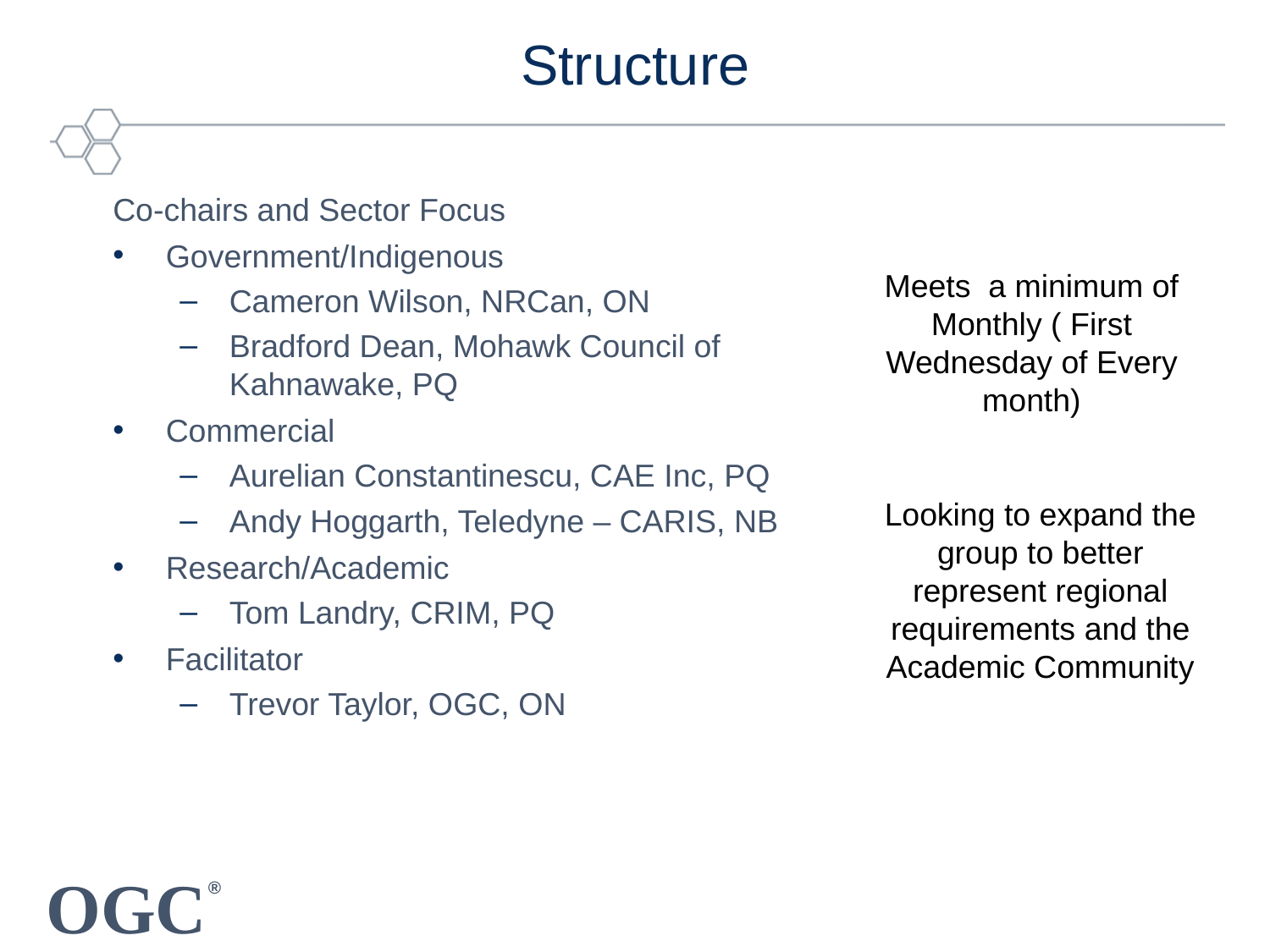

# Structure
Co-chairs and Sector Focus
Government/Indigenous
Cameron Wilson, NRCan, ON
Bradford Dean, Mohawk Council of Kahnawake, PQ
Commercial
Aurelian Constantinescu, CAE Inc, PQ
Andy Hoggarth, Teledyne – CARIS, NB
Research/Academic
Tom Landry, CRIM, PQ
Facilitator
Trevor Taylor, OGC, ON
Meets  a minimum of Monthly ( First Wednesday of Every month)
Looking to expand the group to better represent regional requirements and the Academic Community